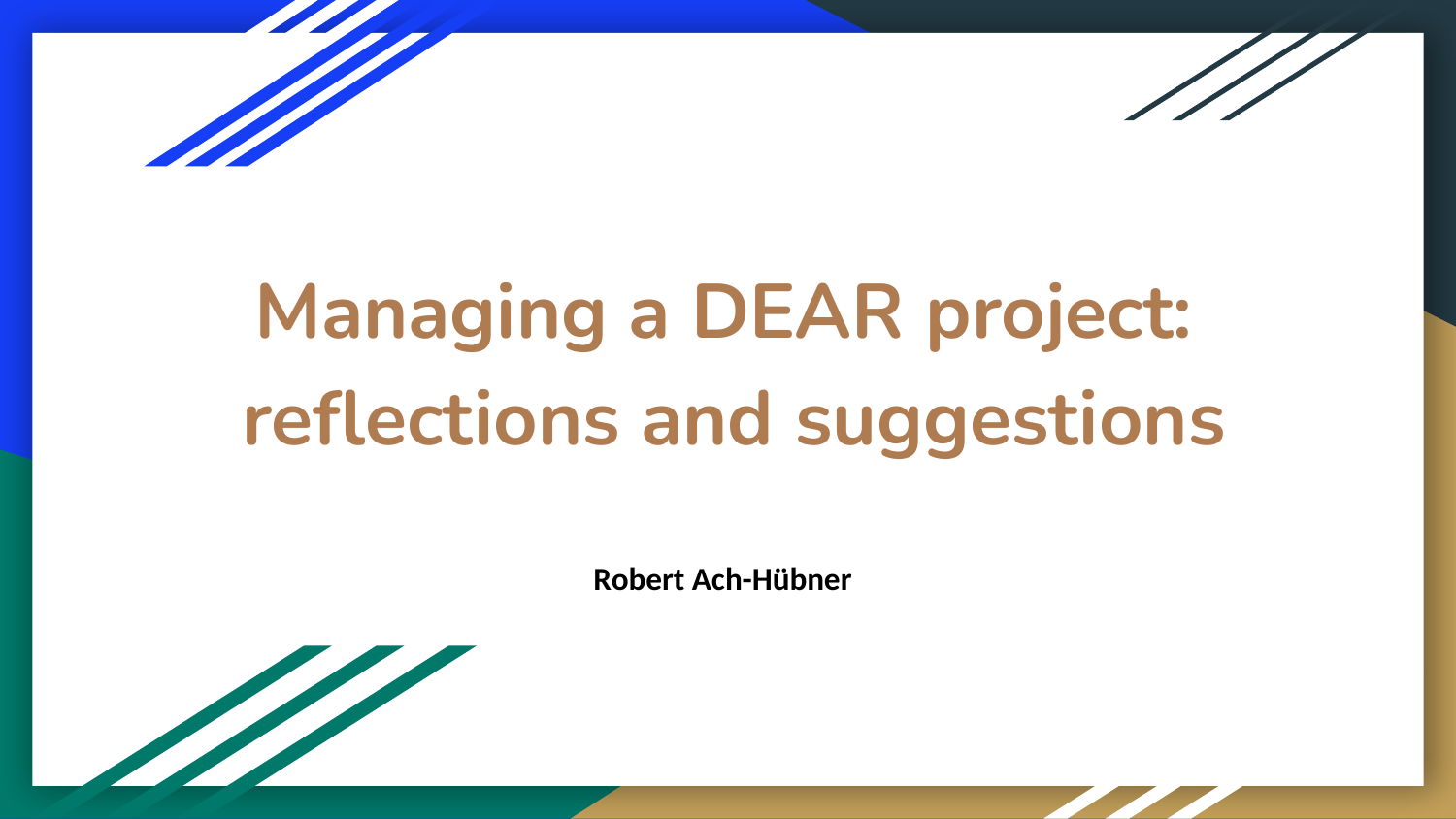

# Managing a DEAR project:
reflections and suggestions
Robert Ach-Hübner